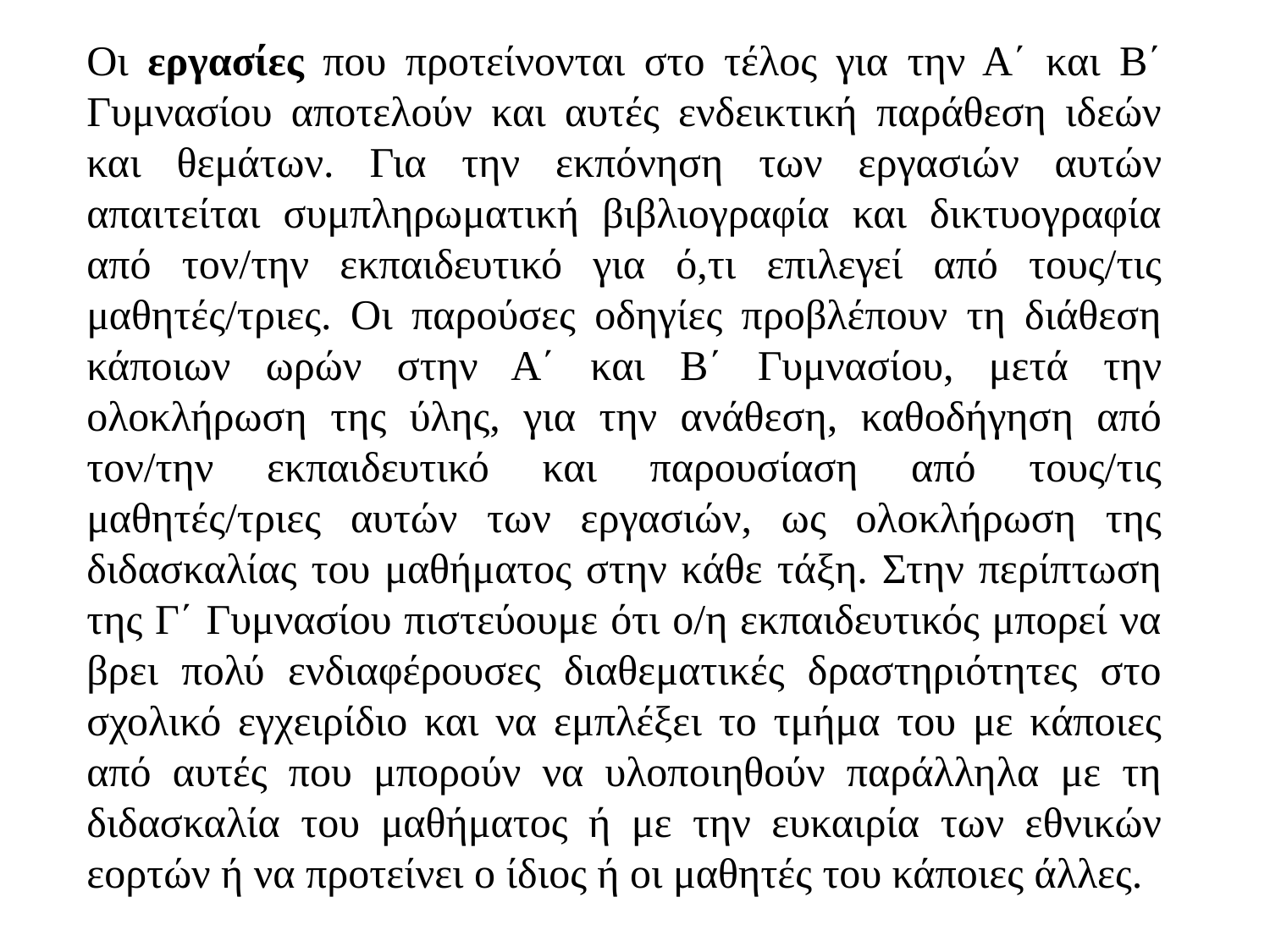

Οι εργασίες που προτείνονται στο τέλος για την Α΄ και Β΄ Γυμνασίου αποτελούν και αυτές ενδεικτική παράθεση ιδεών και θεμάτων. Για την εκπόνηση των εργασιών αυτών απαιτείται συμπληρωματική βιβλιογραφία και δικτυογραφία από τον/την εκπαιδευτικό για ό,τι επιλεγεί από τους/τις μαθητές/τριες. Οι παρούσες οδηγίες προβλέπουν τη διάθεση κάποιων ωρών στην Α΄ και Β΄ Γυμνασίου, μετά την ολοκλήρωση της ύλης, για την ανάθεση, καθοδήγηση από τον/την εκπαιδευτικό και παρουσίαση από τους/τις μαθητές/τριες αυτών των εργασιών, ως ολοκλήρωση της διδασκαλίας του μαθήματος στην κάθε τάξη. Στην περίπτωση της Γ΄ Γυμνασίου πιστεύουμε ότι ο/η εκπαιδευτικός μπορεί να βρει πολύ ενδιαφέρουσες διαθεματικές δραστηριότητες στο σχολικό εγχειρίδιο και να εμπλέξει το τμήμα του με κάποιες από αυτές που μπορούν να υλοποιηθούν παράλληλα με τη διδασκαλία του μαθήματος ή με την ευκαιρία των εθνικών εορτών ή να προτείνει ο ίδιος ή οι μαθητές του κάποιες άλλες.